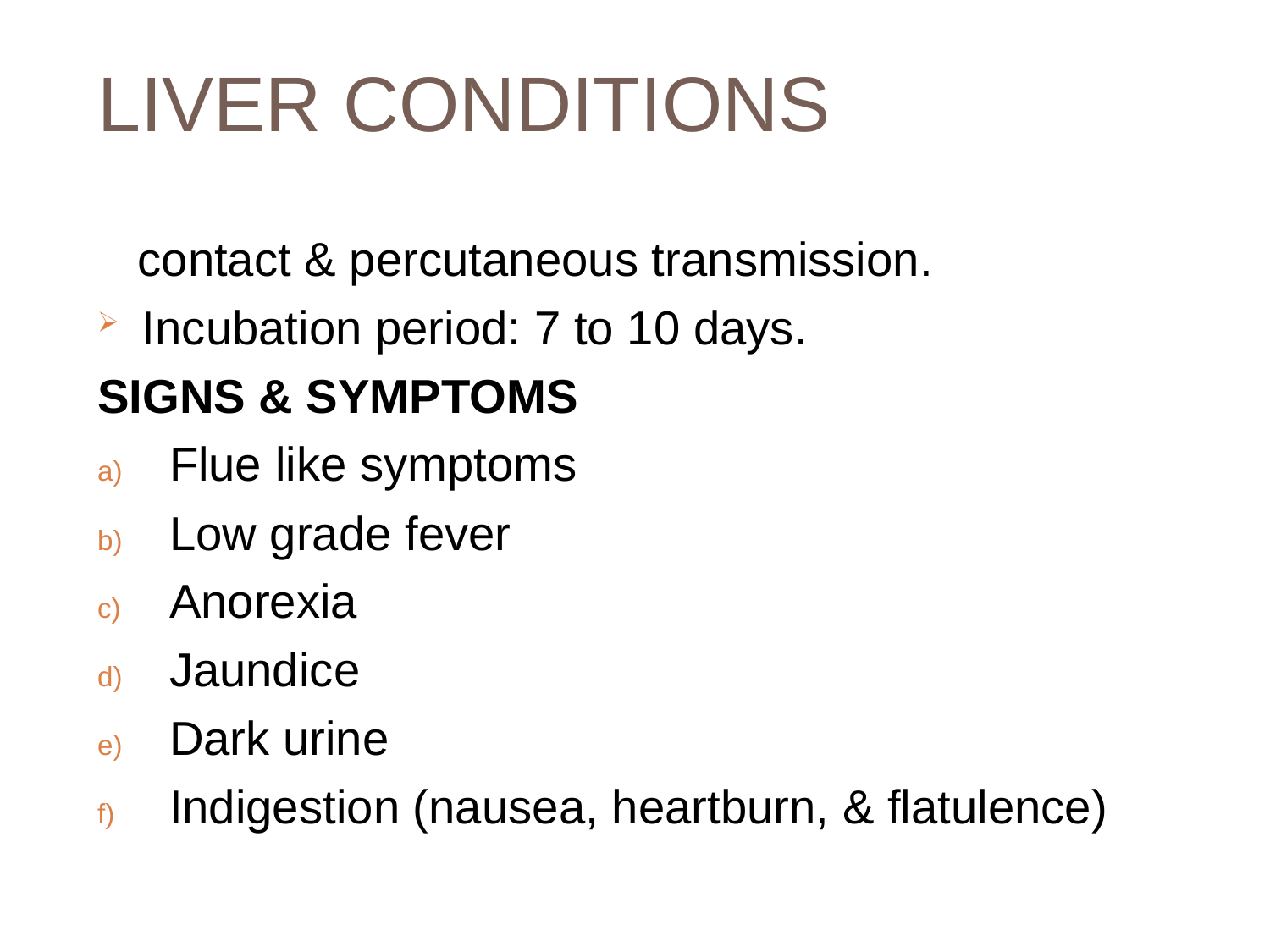

# LIVER CONDITIONS
   contact & percutaneous transmission.
Incubation period: 7 to 10 days.
SIGNS & SYMPTOMS
Flue like symptoms
Low grade fever
Anorexia
Jaundice
Dark urine
Indigestion (nausea, heartburn, & flatulence)